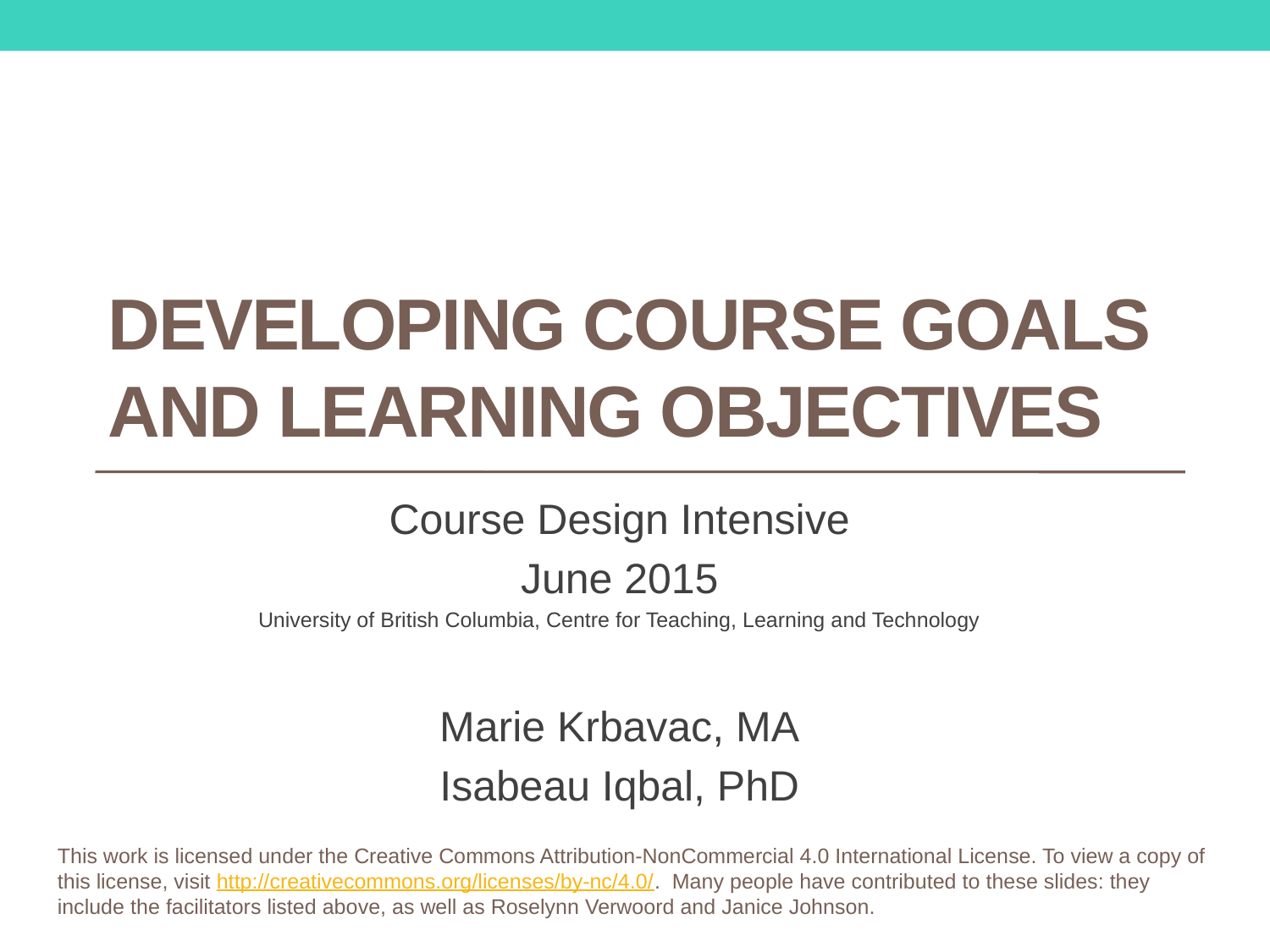

# Developing Course Goals and Learning Objectives
Course Design Intensive
June 2015
University of British Columbia, Centre for Teaching, Learning and Technology

Marie Krbavac, MA
Isabeau Iqbal, PhD
This work is licensed under the Creative Commons Attribution-NonCommercial 4.0 International License. To view a copy of this license, visit http://creativecommons.org/licenses/by-nc/4.0/.  Many people have contributed to these slides: they include the facilitators listed above, as well as Roselynn Verwoord and Janice Johnson.